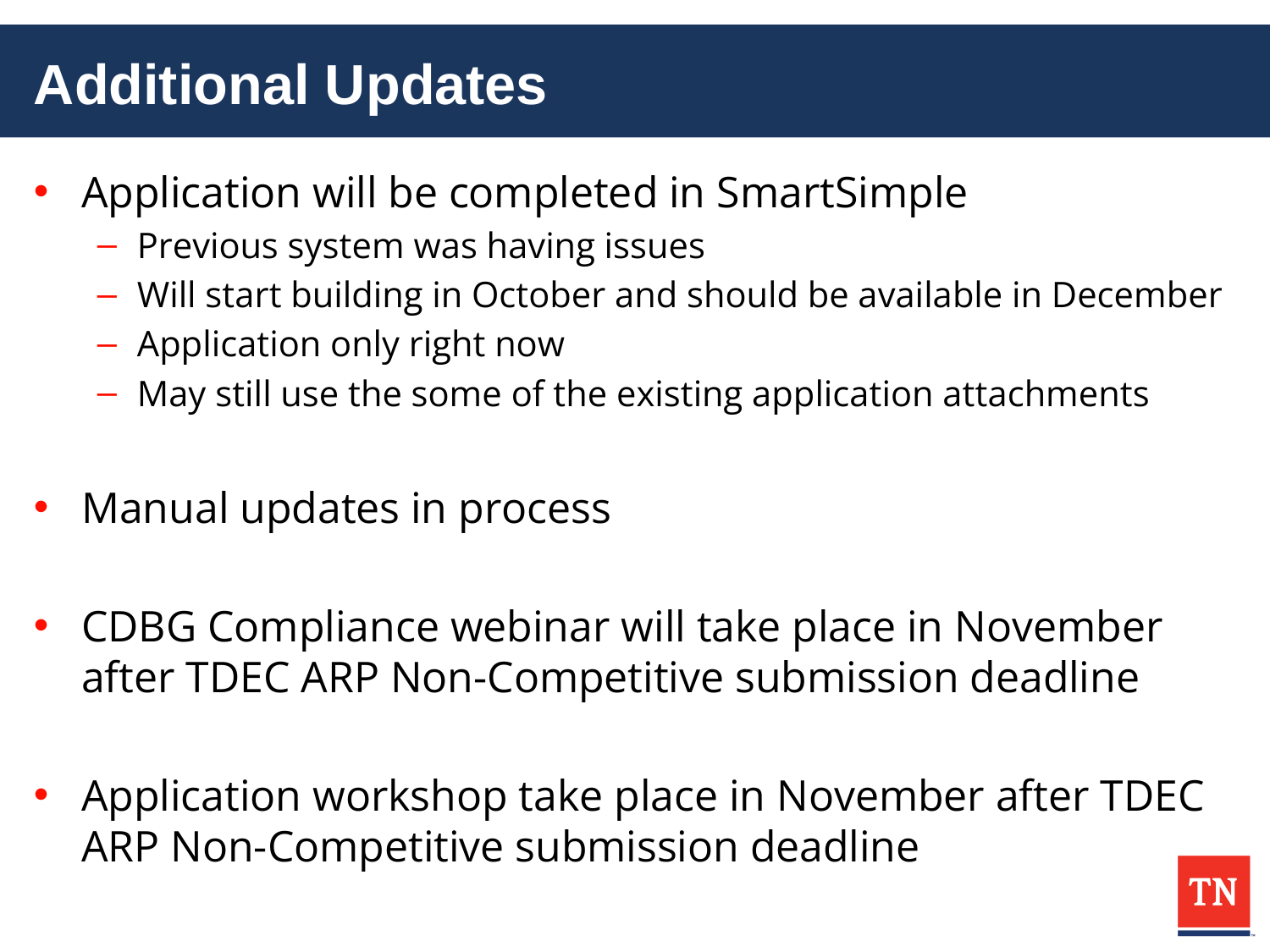

# Additional Updates
Application will be completed in SmartSimple
Previous system was having issues
Will start building in October and should be available in December
Application only right now
May still use the some of the existing application attachments

Manual updates in process

CDBG Compliance webinar will take place in November after TDEC ARP Non-Competitive submission deadline

Application workshop take place in November after TDEC ARP Non-Competitive submission deadline